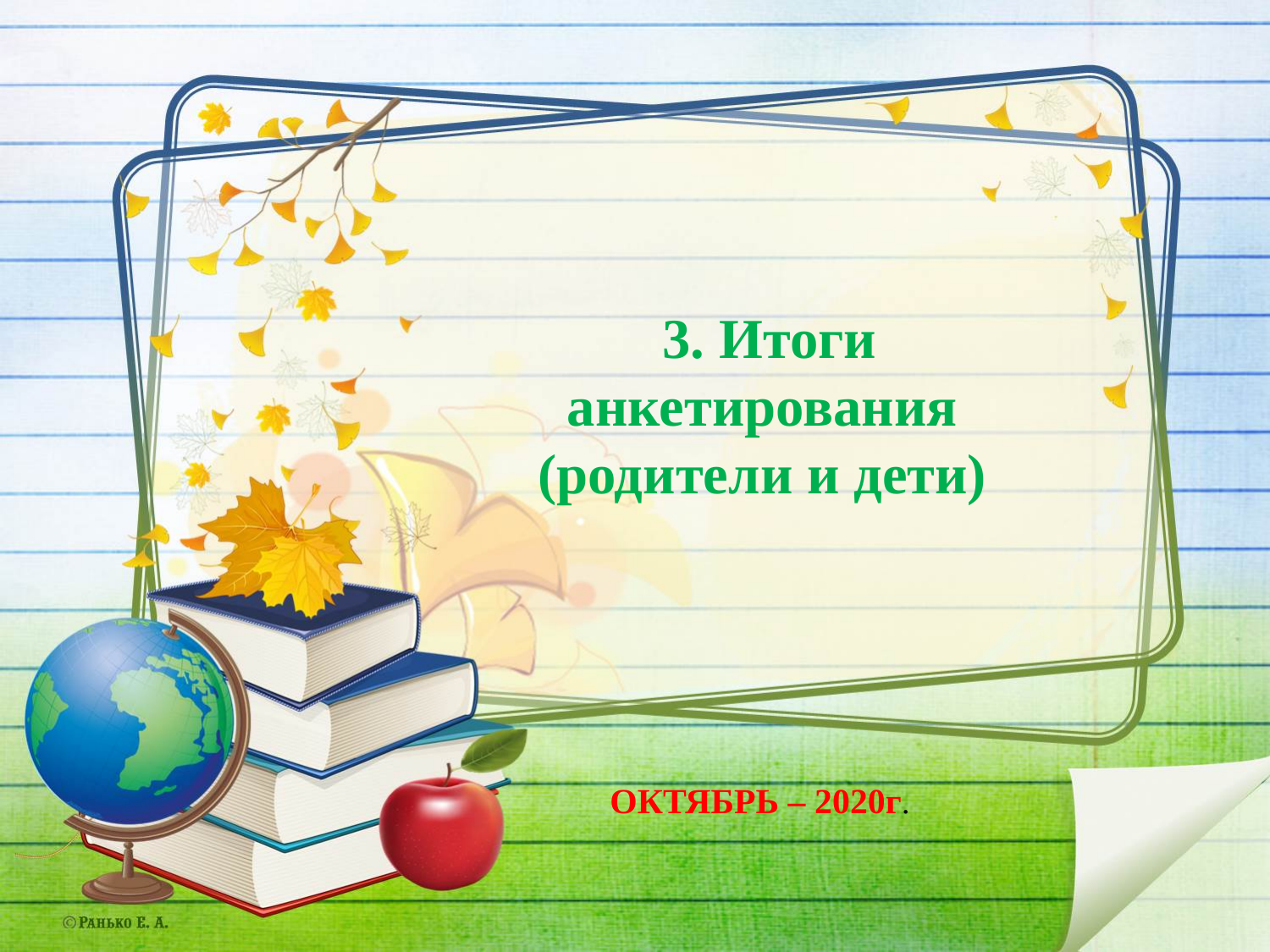

3. Итоги анкетирования
(родители и дети)
ОКТЯБРЬ – 2020г.